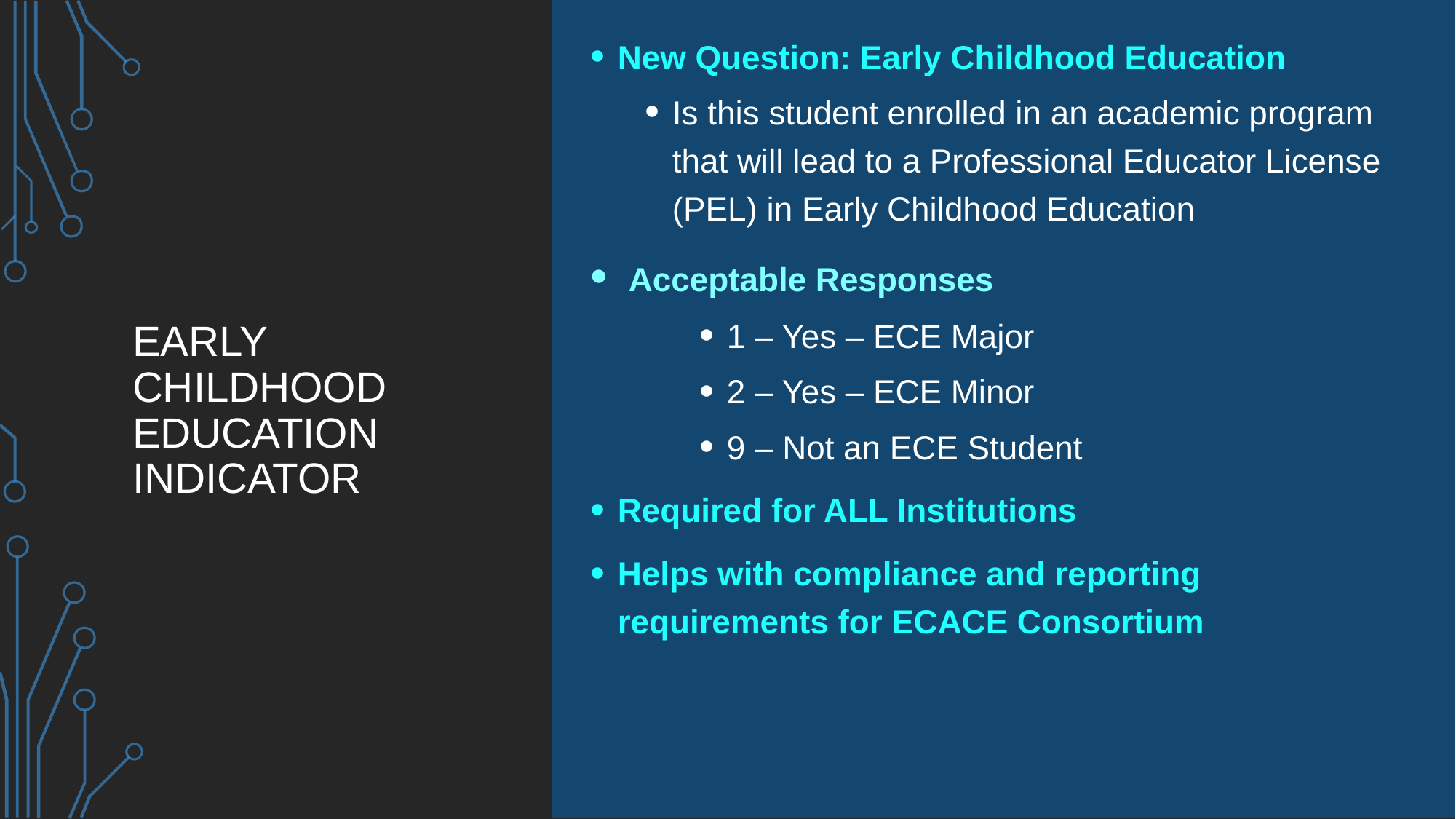

New Question: Early Childhood Education
Is this student enrolled in an academic program that will lead to a Professional Educator License (PEL) in Early Childhood Education
 Acceptable Responses
1 – Yes – ECE Major
2 – Yes – ECE Minor
9 – Not an ECE Student
Required for ALL Institutions
Helps with compliance and reporting requirements for ECACE Consortium

# Early Childhood Education Indicator